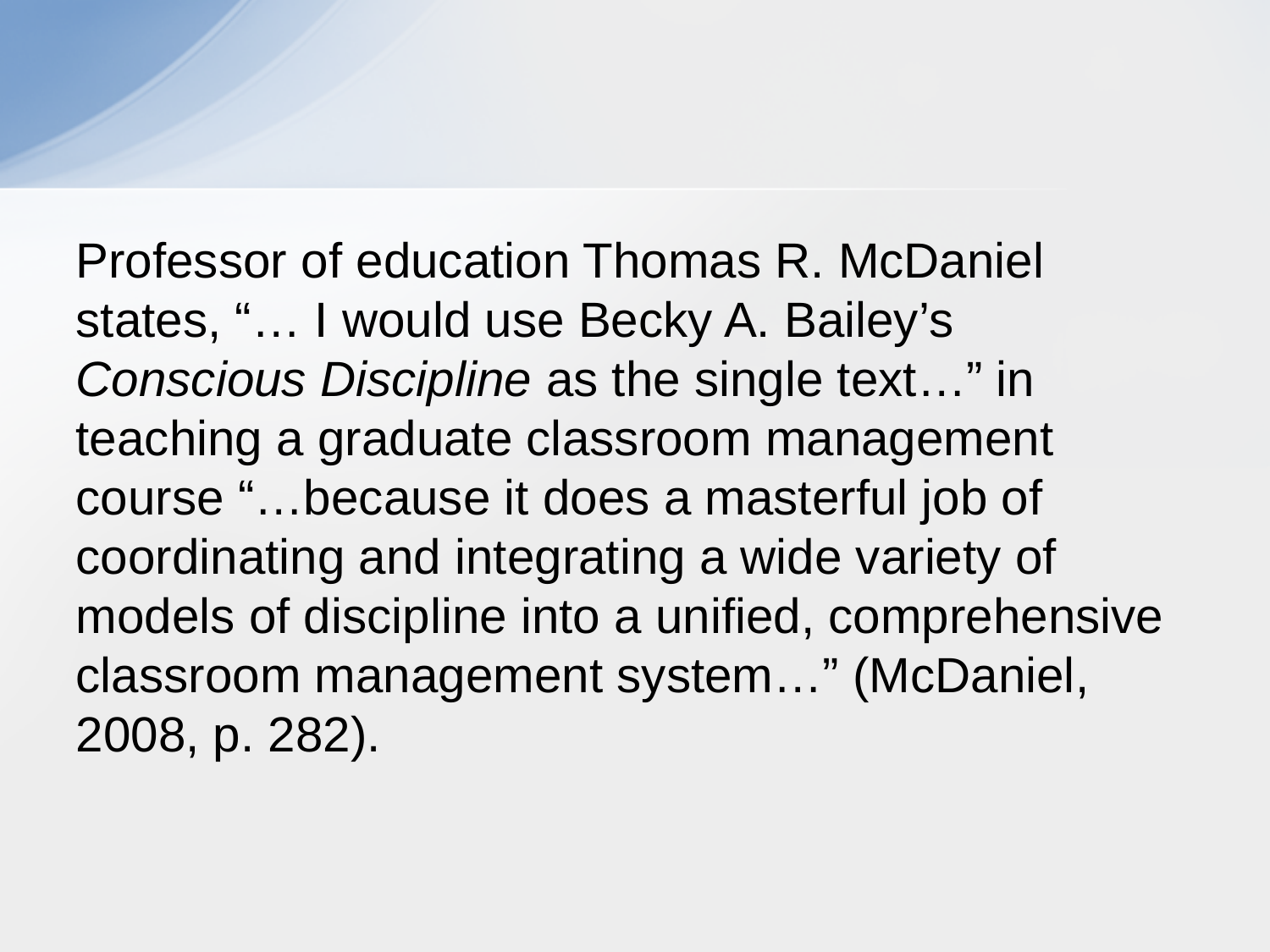

#
Professor of education Thomas R. McDaniel states, “… I would use Becky A. Bailey’s Conscious Discipline as the single text…” in teaching a graduate classroom management course “…because it does a masterful job of coordinating and integrating a wide variety of models of discipline into a unified, comprehensive classroom management system…” (McDaniel, 2008, p. 282).